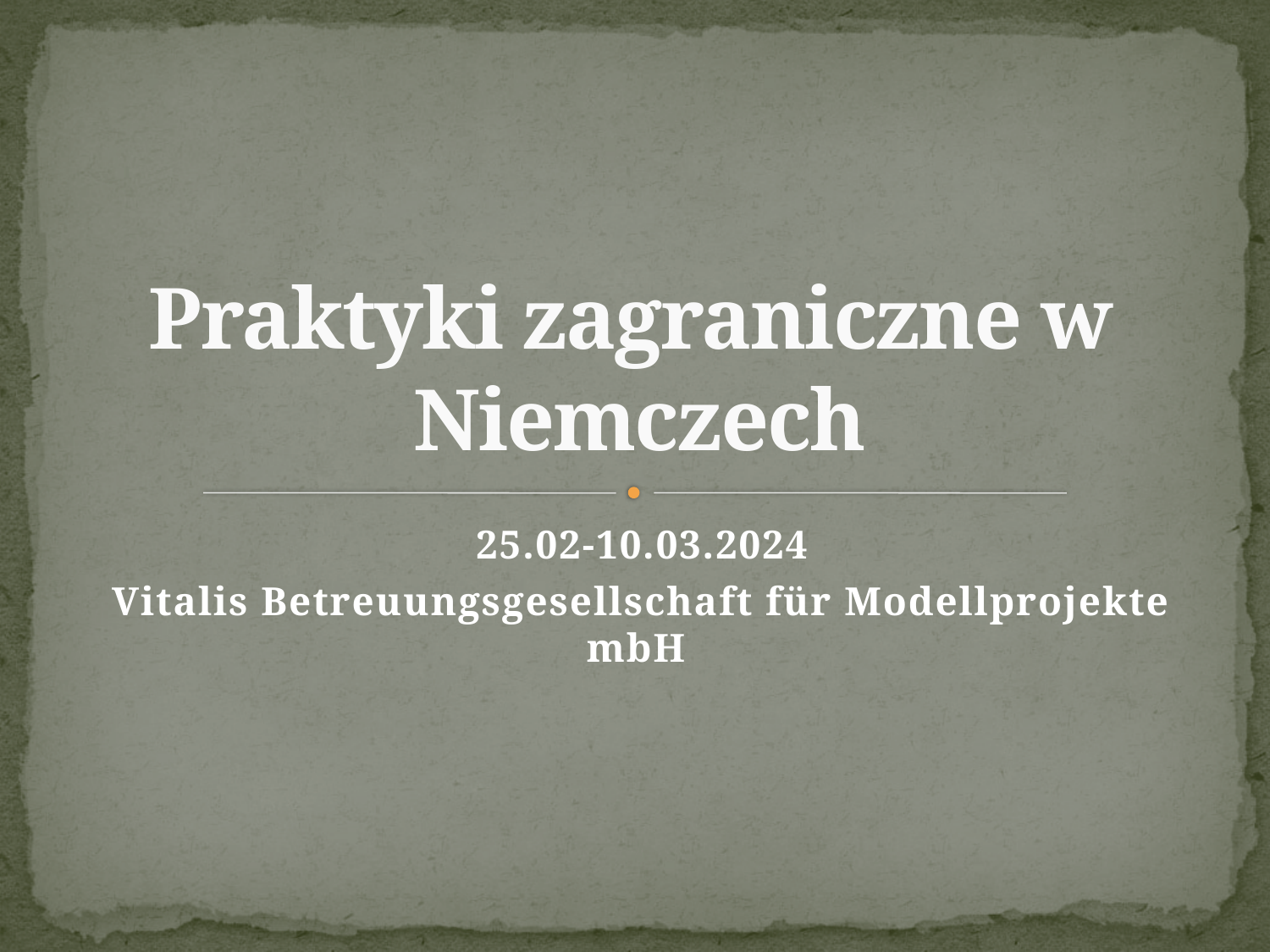

# Praktyki zagraniczne w  Niemczech
25.02-10.03.2024
Vitalis Betreuungsgesellschaft für Modellprojekte mbH